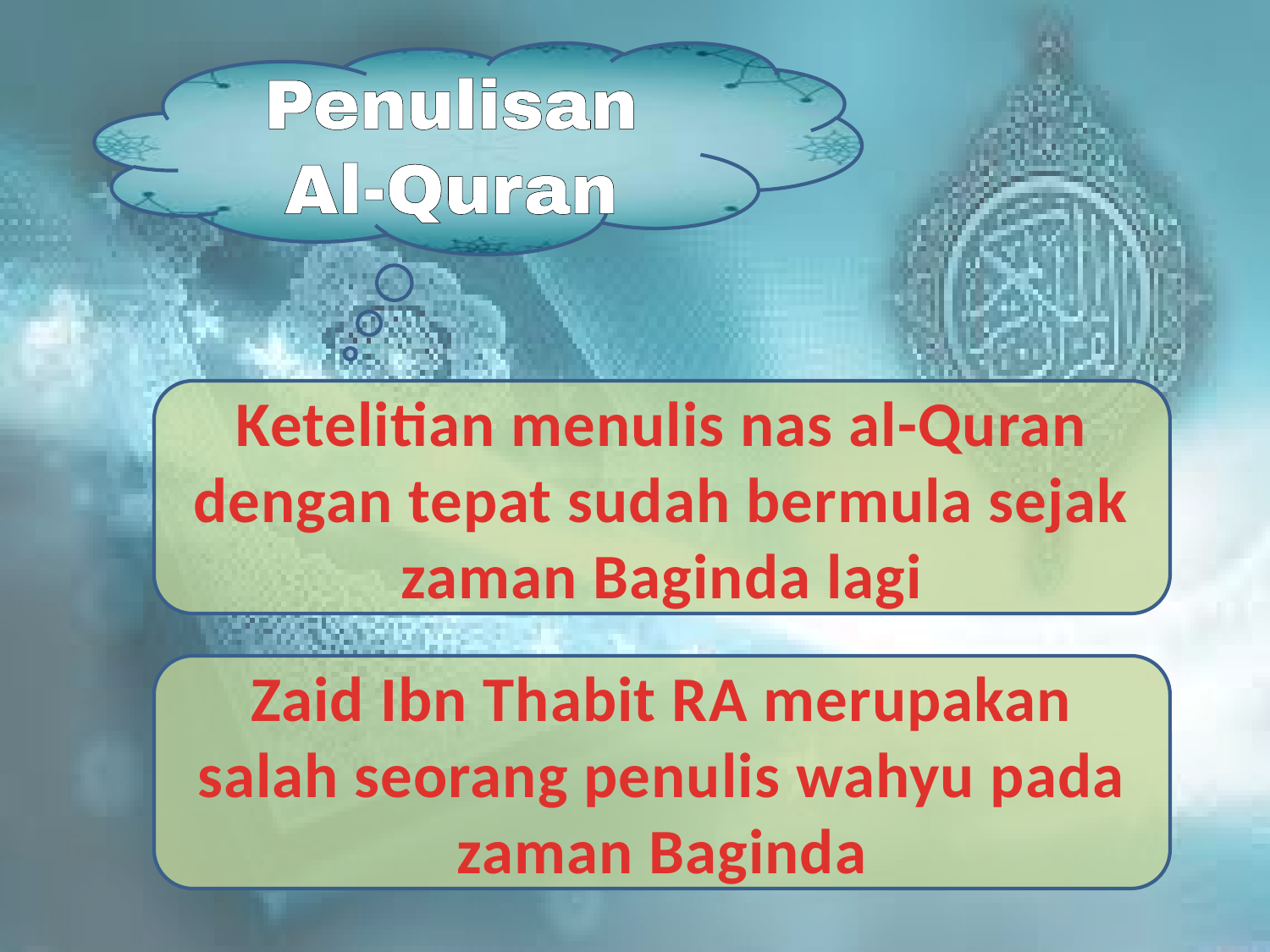

Penulisan Al-Quran
Ketelitian menulis nas al-Quran dengan tepat sudah bermula sejak zaman Baginda lagi
Zaid Ibn Thabit RA merupakan salah seorang penulis wahyu pada zaman Baginda